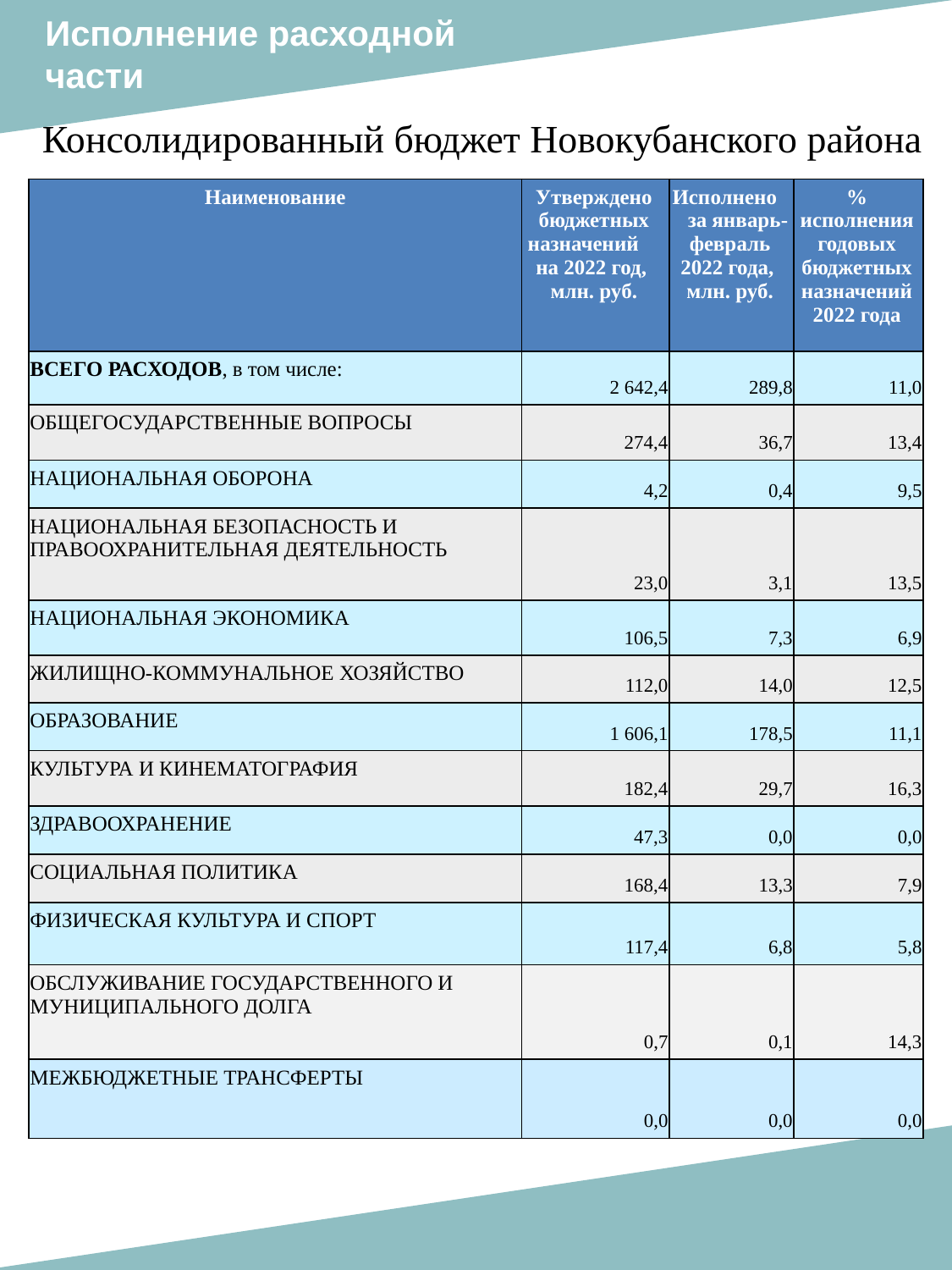

Исполнение расходной
части
Консолидированный бюджет Новокубанского района
| Наименование | Утверждено бюджетных назначений на 2022 год, млн. руб. | Исполнено за январь-февраль 2022 года, млн. руб. | % исполнения годовых бюджетных назначений 2022 года |
| --- | --- | --- | --- |
| ВСЕГО РАСХОДОВ, в том числе: | 2 642,4 | 289,8 | 11,0 |
| ОБЩЕГОСУДАРСТВЕННЫЕ ВОПРОСЫ | 274,4 | 36,7 | 13,4 |
| НАЦИОНАЛЬНАЯ ОБОРОНА | 4,2 | 0,4 | 9,5 |
| НАЦИОНАЛЬНАЯ БЕЗОПАСНОСТЬ И ПРАВООХРАНИТЕЛЬНАЯ ДЕЯТЕЛЬНОСТЬ | 23,0 | 3,1 | 13,5 |
| НАЦИОНАЛЬНАЯ ЭКОНОМИКА | 106,5 | 7,3 | 6,9 |
| ЖИЛИЩНО-КОММУНАЛЬНОЕ ХОЗЯЙСТВО | 112,0 | 14,0 | 12,5 |
| ОБРАЗОВАНИЕ | 1 606,1 | 178,5 | 11,1 |
| КУЛЬТУРА И КИНЕМАТОГРАФИЯ | 182,4 | 29,7 | 16,3 |
| ЗДРАВООХРАНЕНИЕ | 47,3 | 0,0 | 0,0 |
| СОЦИАЛЬНАЯ ПОЛИТИКА | 168,4 | 13,3 | 7,9 |
| ФИЗИЧЕСКАЯ КУЛЬТУРА И СПОРТ | 117,4 | 6,8 | 5,8 |
| ОБСЛУЖИВАНИЕ ГОСУДАРСТВЕННОГО И МУНИЦИПАЛЬНОГО ДОЛГА | 0,7 | 0,1 | 14,3 |
| МЕЖБЮДЖЕТНЫЕ ТРАНСФЕРТЫ | 0,0 | 0,0 | 0,0 |